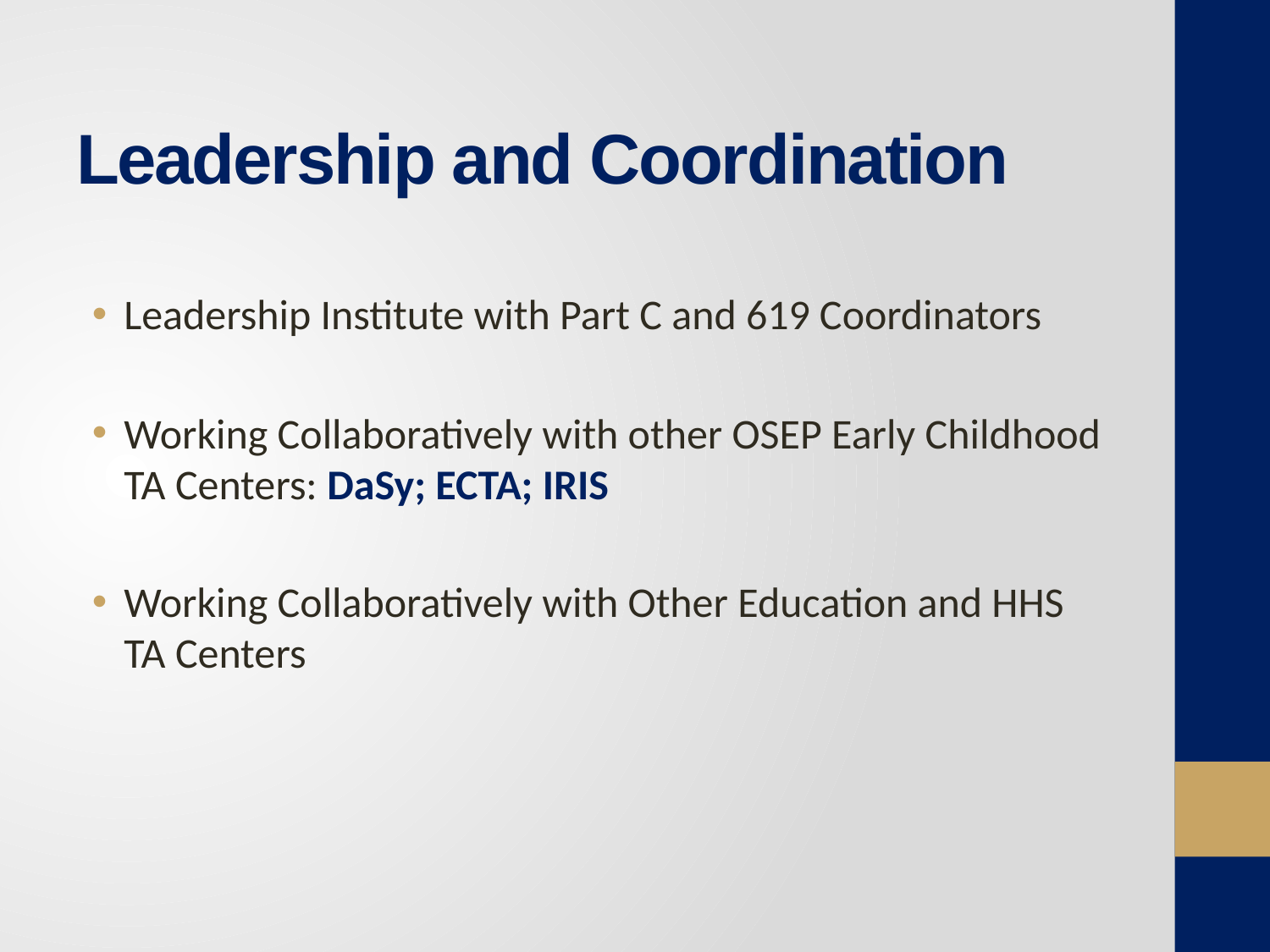

# Leadership and Coordination

Leadership Institute with Part C and 619 Coordinators

Working Collaboratively with other OSEP Early Childhood TA Centers: DaSy; ECTA; IRIS

Working Collaboratively with Other Education and HHS TA Centers